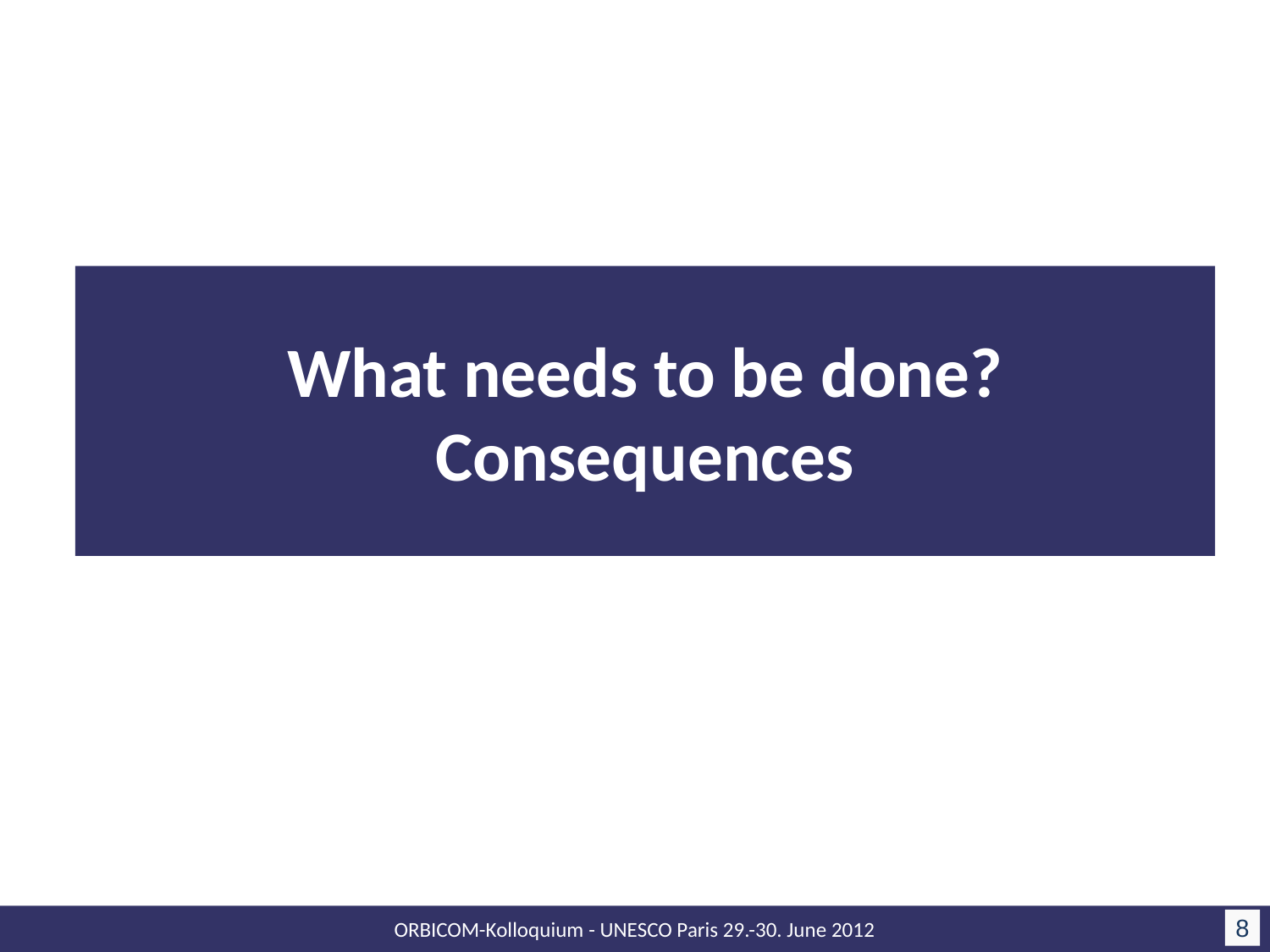

# What needs to be done? Consequences